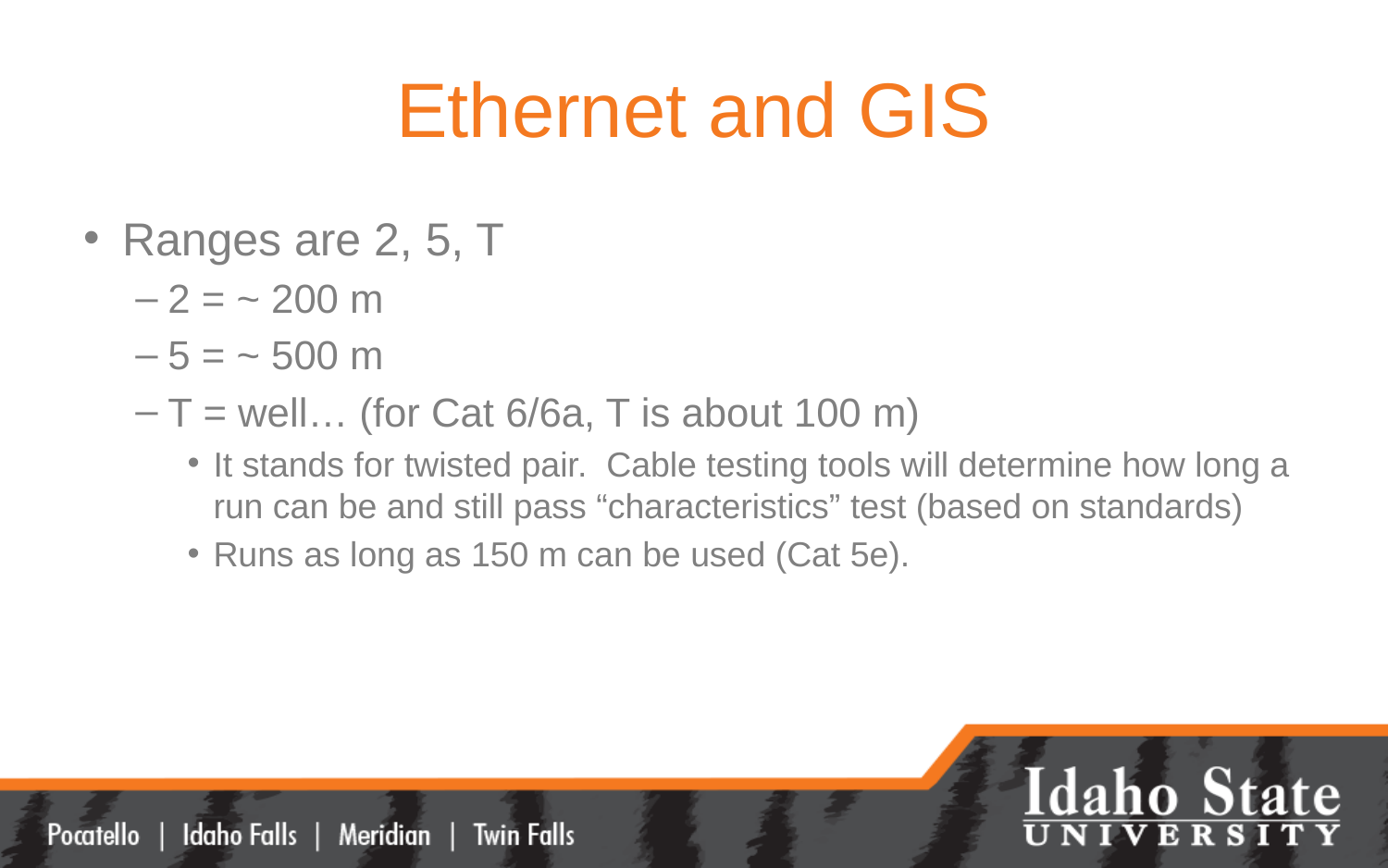

# Ethernet and GIS
Ranges are 2, 5, T
2 = ~ 200 m
5 = ~ 500 m
T = well… (for Cat 6/6a, T is about 100 m)
It stands for twisted pair.  Cable testing tools will determine how long a run can be and still pass “characteristics” test (based on standards)
Runs as long as 150 m can be used (Cat 5e).